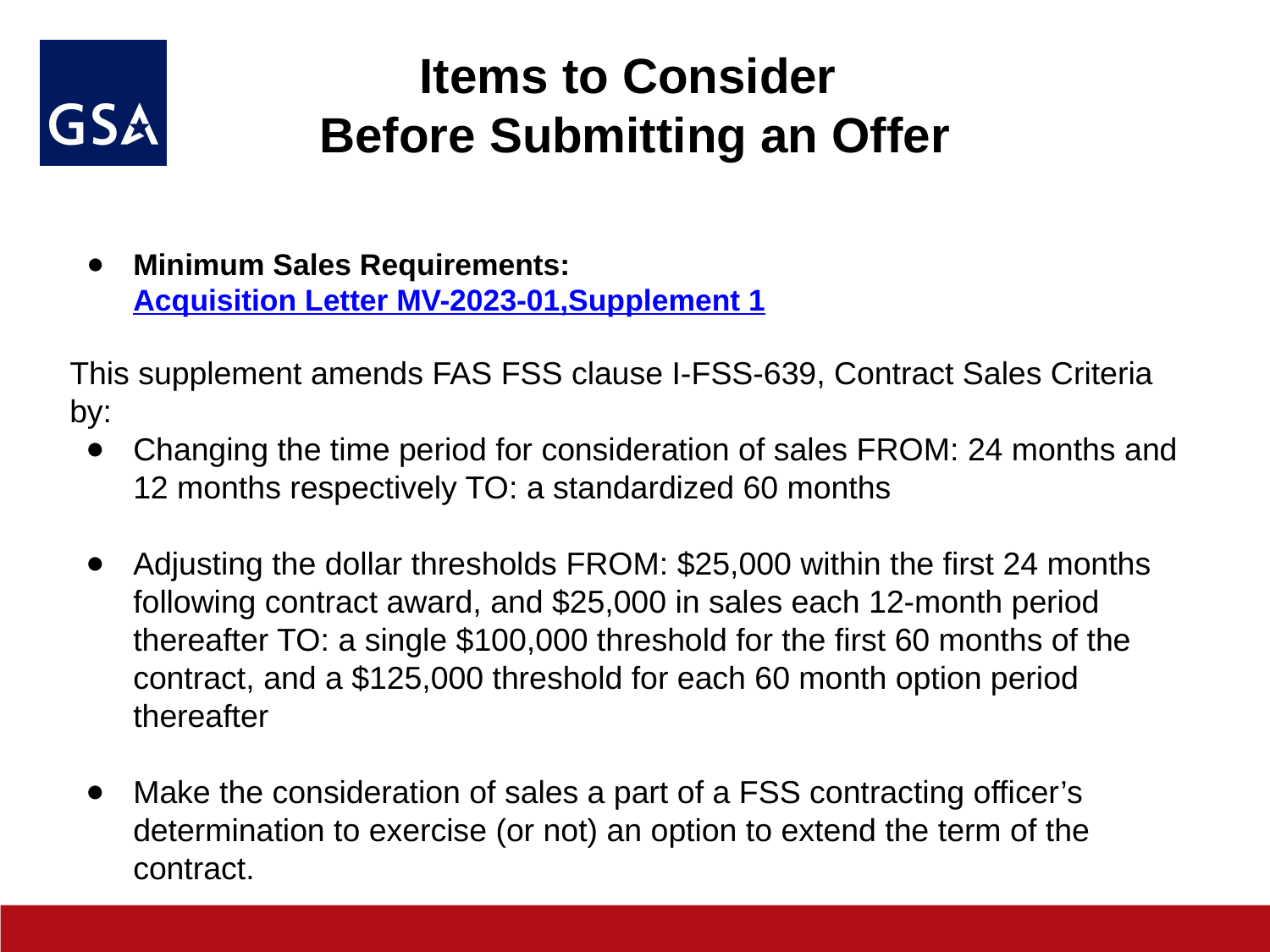

# Items to Consider
Before Submitting an Offer
Minimum Sales Requirements:  Acquisition Letter MV-2023-01,Supplement 1

This supplement amends FAS FSS clause I-FSS-639, Contract Sales Criteria by:
Changing the time period for consideration of sales FROM: 24 months and 12 months respectively TO: a standardized 60 months

Adjusting the dollar thresholds FROM: $25,000 within the first 24 months following contract award, and $25,000 in sales each 12-month period thereafter TO: a single $100,000 threshold for the first 60 months of the contract, and a $125,000 threshold for each 60 month option period thereafter

Make the consideration of sales a part of a FSS contracting officer’s determination to exercise (or not) an option to extend the term of the contract.